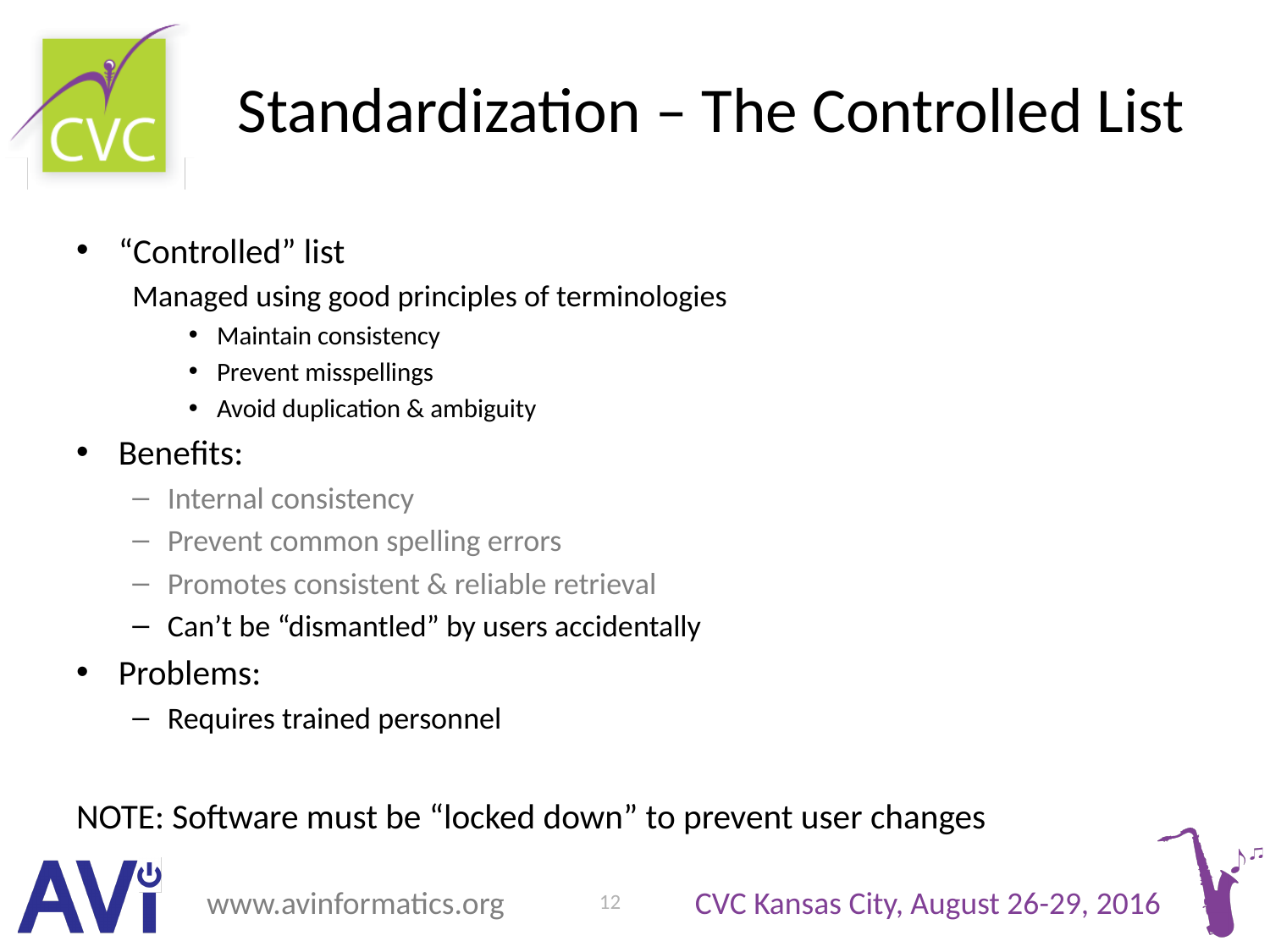

# Standardization – The Controlled List
“Controlled” list
Managed using good principles of terminologies
Maintain consistency
Prevent misspellings
Avoid duplication & ambiguity
Benefits:
Internal consistency
Prevent common spelling errors
Promotes consistent & reliable retrieval
Can’t be “dismantled” by users accidentally
Problems:
Requires trained personnel

NOTE: Software must be “locked down” to prevent user changes

12